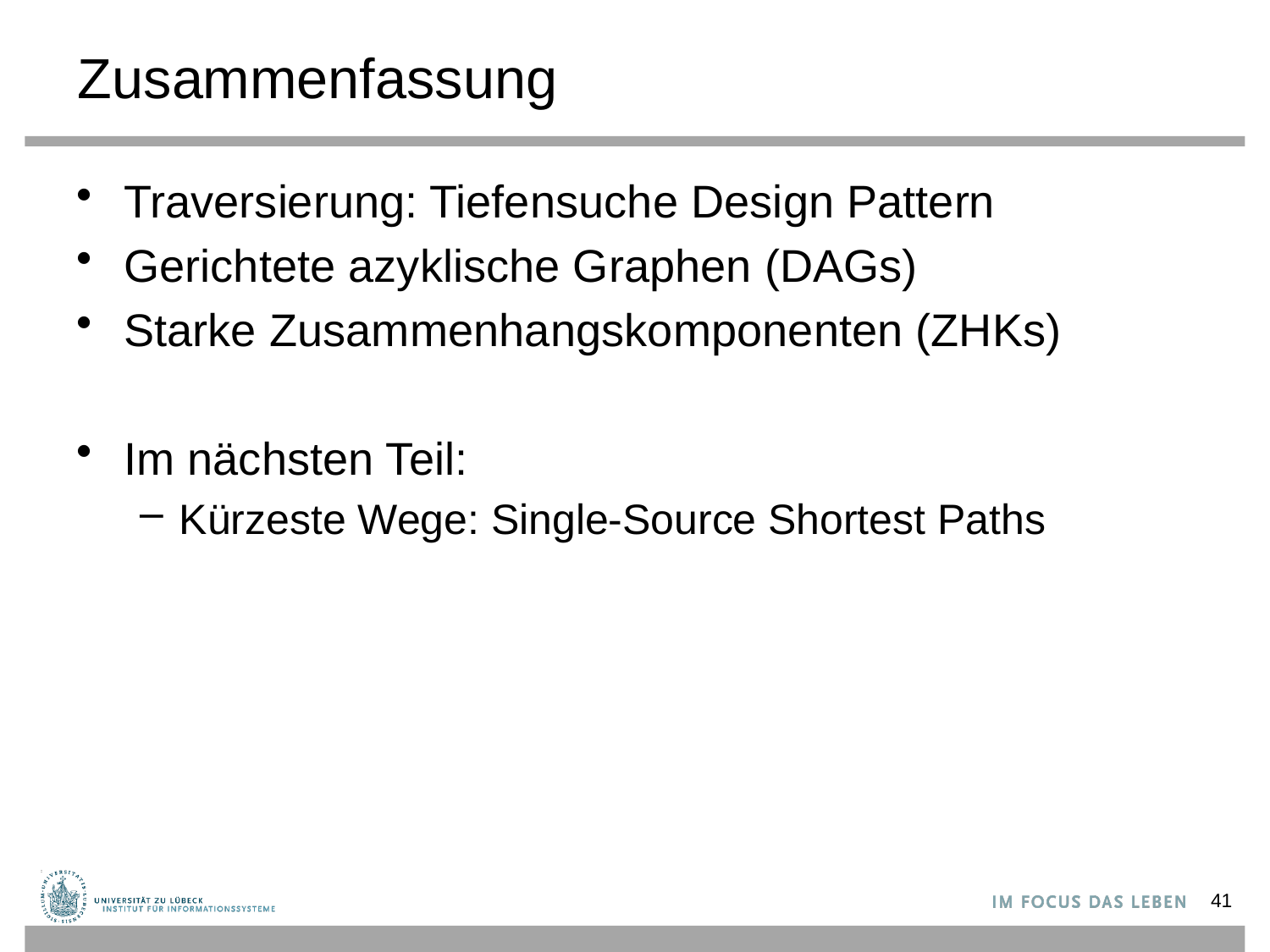

Traversierung: Tiefensuche Design Pattern
Gerichtete azyklische Graphen (DAGs)
Starke Zusammenhangskomponenten (ZHKs)

Im nächsten Teil:
Kürzeste Wege: Single-Source Shortest Paths
# Zusammenfassung
41